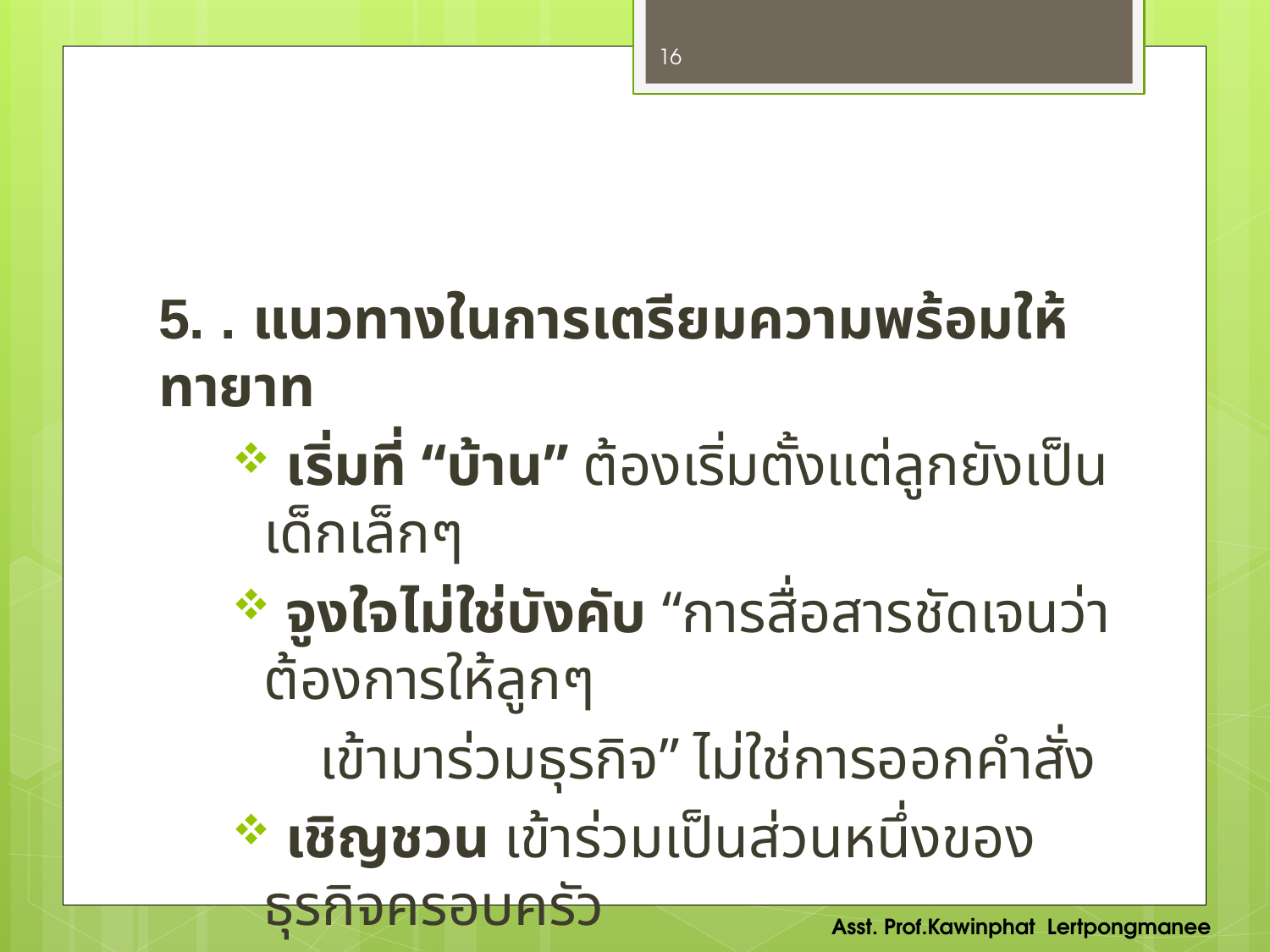

16
5. . แนวทางในการเตรียมความพร้อมให้ทายาท
 เริ่มที่ “บ้าน” ต้องเริ่มตั้งแต่ลูกยังเป็นเด็กเล็กๆ
 จูงใจไม่ใช่บังคับ “การสื่อสารชัดเจนว่าต้องการให้ลูกๆ
      เข้ามาร่วมธุรกิจ” ไม่ใช่การออกคำสั่ง
 เชิญชวน เข้าร่วมเป็นส่วนหนึ่งของธุรกิจครอบครัว

Asst. Prof.Kawinphat  Lertpongmanee